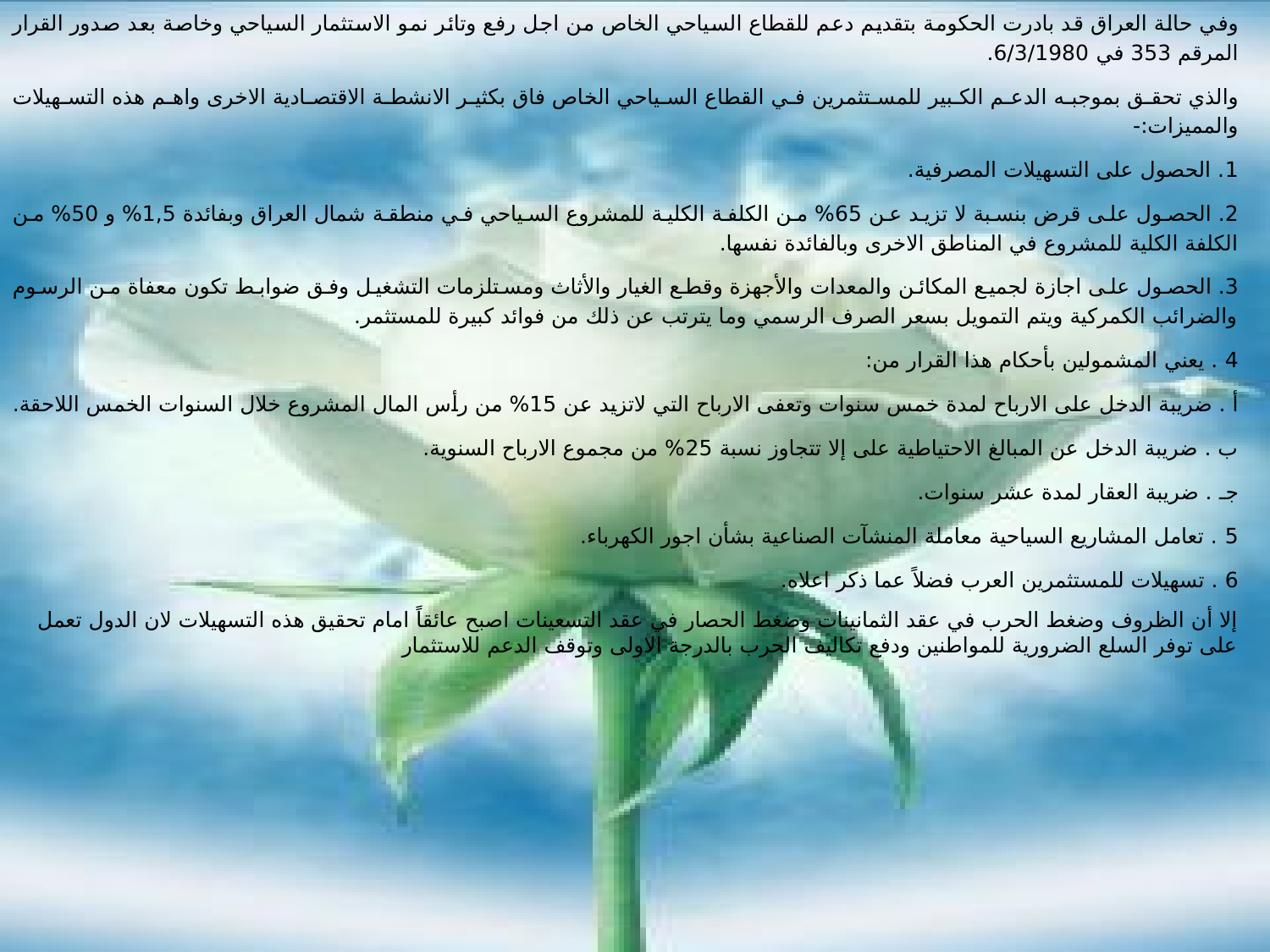

وفي حالة العراق قد بادرت الحكومة بتقديم دعم للقطاع السياحي الخاص من اجل رفع وتائر نمو الاستثمار السياحي وخاصة بعد صدور القرار المرقم 353 في 6/3/1980.
والذي تحقق بموجبه الدعم الكبير للمستثمرين في القطاع السياحي الخاص فاق بكثير الانشطة الاقتصادية الاخرى واهم هذه التسهيلات والمميزات:-
1. الحصول على التسهيلات المصرفية.
2. الحصول على قرض بنسبة لا تزيد عن 65% من الكلفة الكلية للمشروع السياحي في منطقة شمال العراق وبفائدة 1,5% و 50% من الكلفة الكلية للمشروع في المناطق الاخرى وبالفائدة نفسها.
3. الحصول على اجازة لجميع المكائن والمعدات والأجهزة وقطع الغيار والأثاث ومستلزمات التشغيل وفق ضوابط تكون معفاة من الرسوم والضرائب الكمركية ويتم التمويل بسعر الصرف الرسمي وما يترتب عن ذلك من فوائد كبيرة للمستثمر.
4 . يعني المشمولين بأحكام هذا القرار من:
أ . ضريبة الدخل على الارباح لمدة خمس سنوات وتعفى الارباح التي لاتزيد عن 15% من رأس المال المشروع خلال السنوات الخمس اللاحقة.
ب . ضريبة الدخل عن المبالغ الاحتياطية على إلا تتجاوز نسبة 25% من مجموع الارباح السنوية.
جـ . ضريبة العقار لمدة عشر سنوات.
5 . تعامل المشاريع السياحية معاملة المنشآت الصناعية بشأن اجور الكهرباء.
6 . تسهيلات للمستثمرين العرب فضلاً عما ذكر اعلاه.
إلا أن الظروف وضغط الحرب في عقد الثمانينات وضغط الحصار في عقد التسعينات اصبح عائقاً امام تحقيق هذه التسهيلات لان الدول تعمل على توفر السلع الضرورية للمواطنين ودفع تكاليف الحرب بالدرجة الاولى وتوقف الدعم للاستثمار